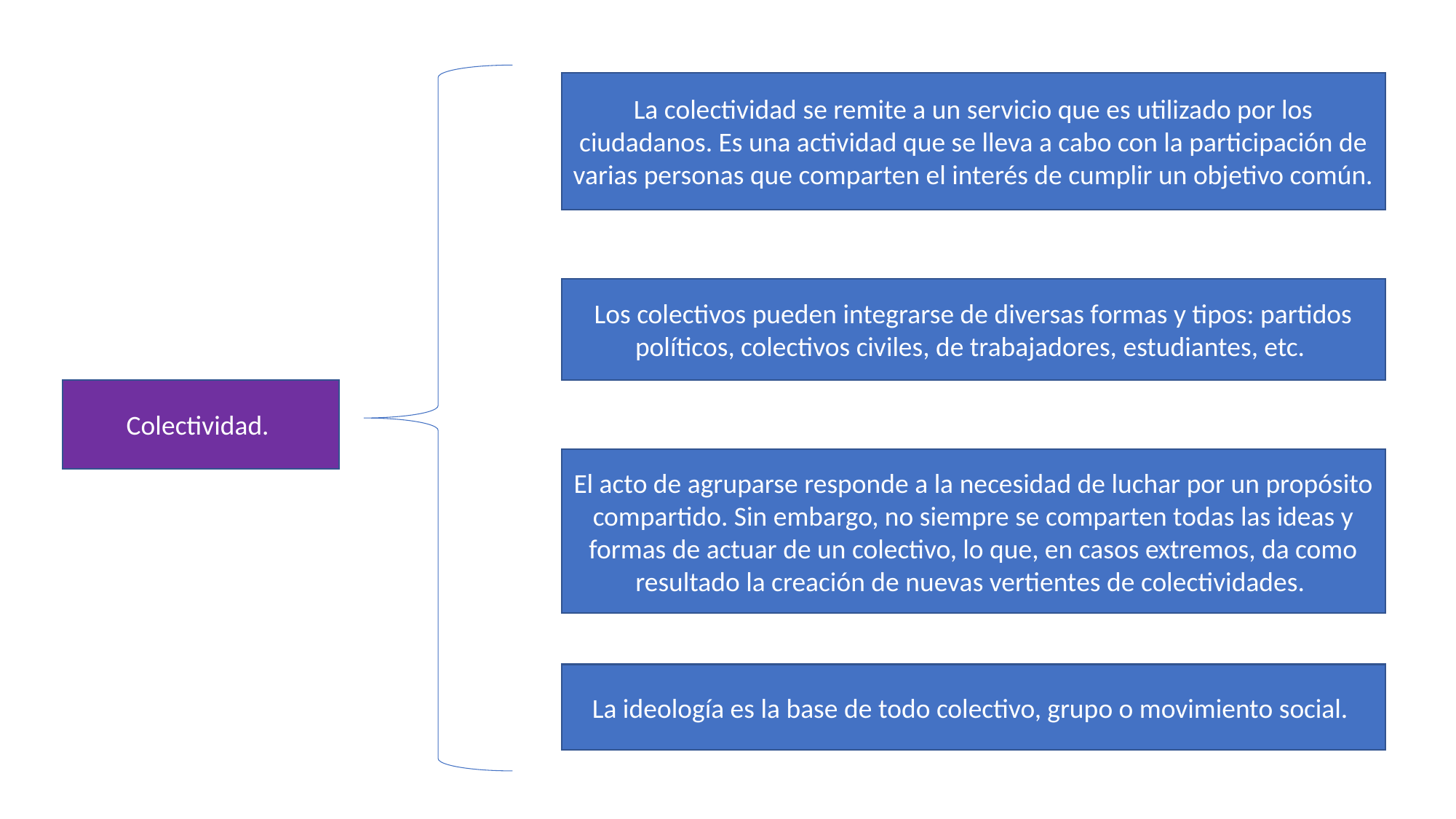

La colectividad se remite a un servicio que es utilizado por los ciudadanos. Es una actividad que se lleva a cabo con la participación de varias personas que comparten el interés de cumplir un objetivo común.
Los colectivos pueden integrarse de diversas formas y tipos: partidos políticos, colectivos civiles, de trabajadores, estudiantes, etc.
Colectividad.
El acto de agruparse responde a la necesidad de luchar por un propósito compartido. Sin embargo, no siempre se comparten todas las ideas y formas de actuar de un colectivo, lo que, en casos extremos, da como resultado la creación de nuevas vertientes de colectividades.
La ideología es la base de todo colectivo, grupo o movimiento social.